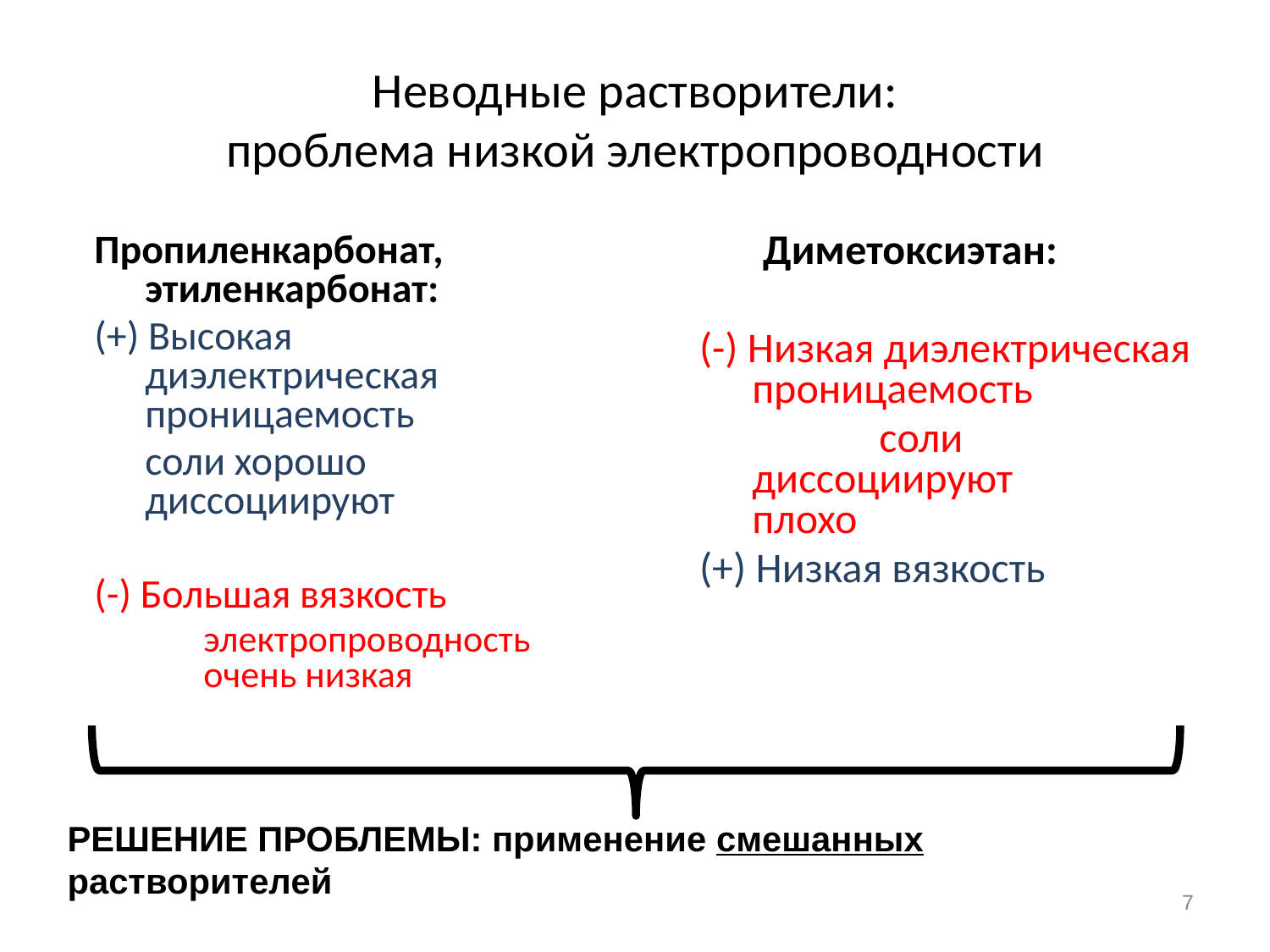

# Неводные растворители: проблема низкой электропроводности
Пропиленкарбонат, этиленкарбонат:
(+) Высокая диэлектрическая проницаемость
		соли хорошо 	диссоциируют

(-) Большая вязкость
	электропроводность очень низкая

Диметоксиэтан:

(-) Низкая диэлектрическая проницаемость
		соли 	диссоциируют 	плохо
(+) Низкая вязкость

РЕШЕНИЕ ПРОБЛЕМЫ: применение смешанных растворителей
7